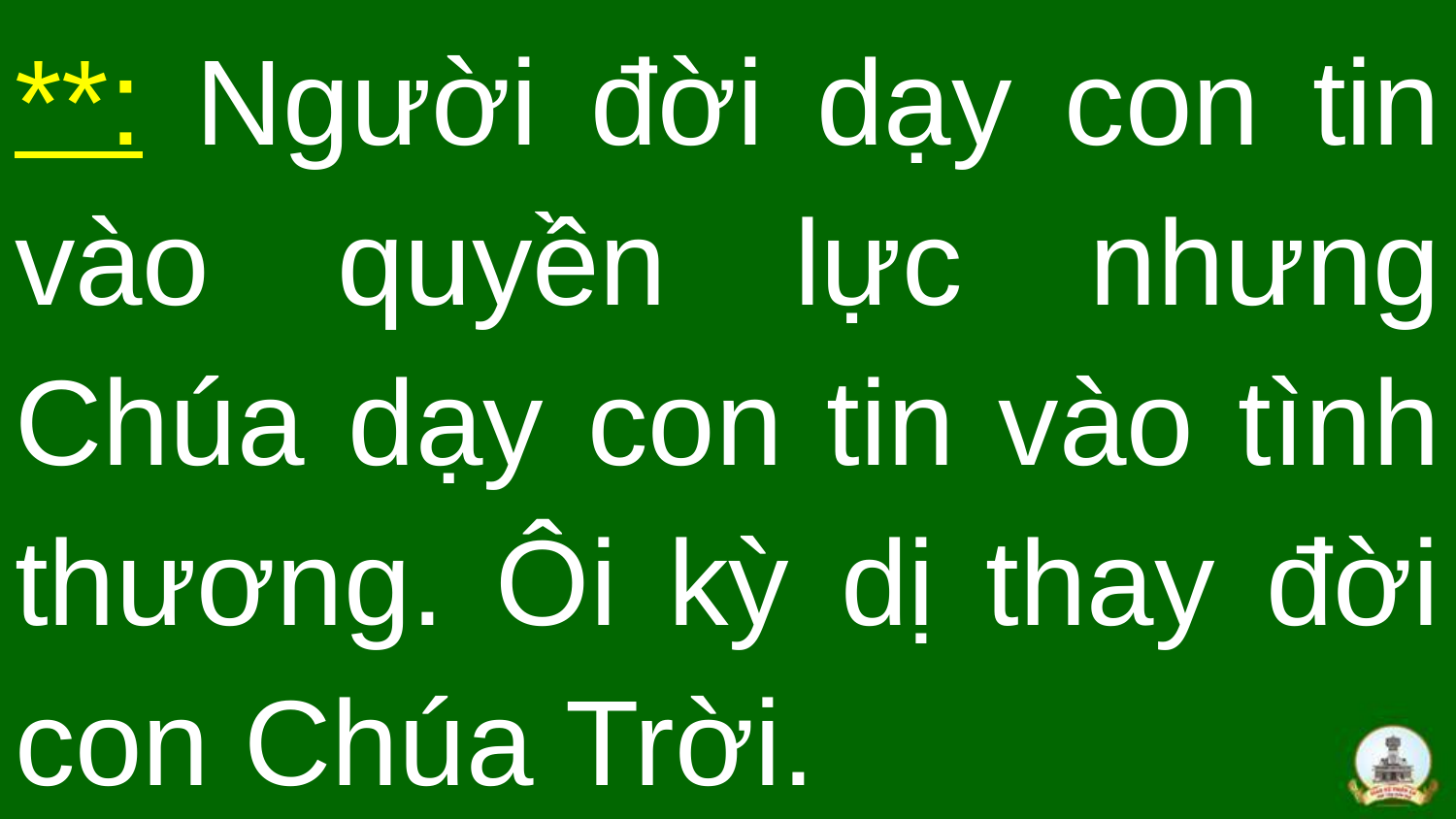

# **: Người đời dạy con tin vào quyền lực nhưng Chúa dạy con tin vào tình thương. Ôi kỳ dị thay đời con Chúa Trời.